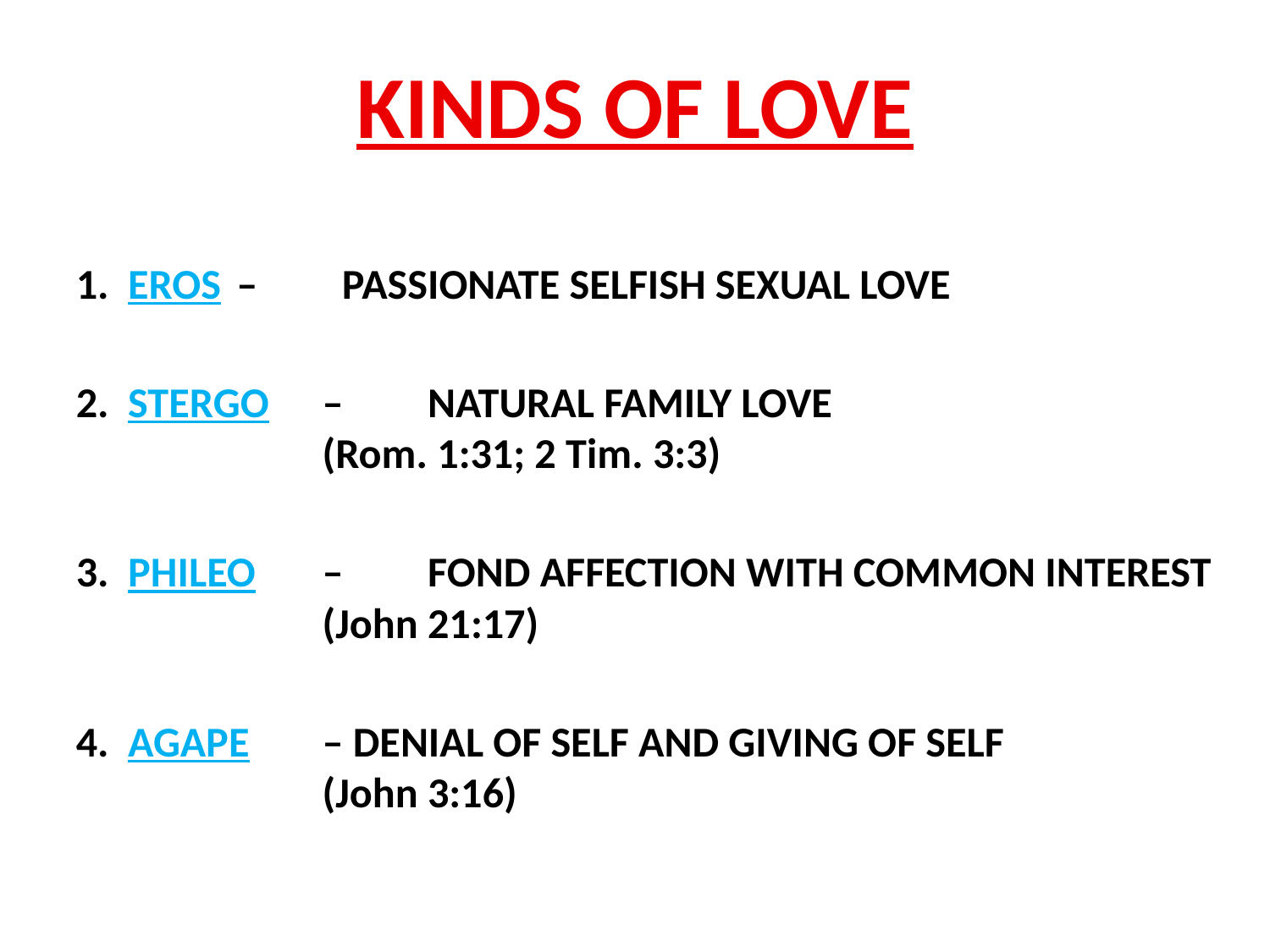

# KINDS OF LOVE

1.  EROS 	–	PASSIONATE SELFISH SEXUAL LOVE

2.  STERGO 	–	NATURAL FAMILY LOVE
(Rom. 1:31; 2 Tim. 3:3)

3.  PHILEO 	– 	FOND AFFECTION WITH COMMON INTEREST (John 21:17)

4.  AGAPE 	– DENIAL OF SELF AND GIVING OF SELF
(John 3:16)